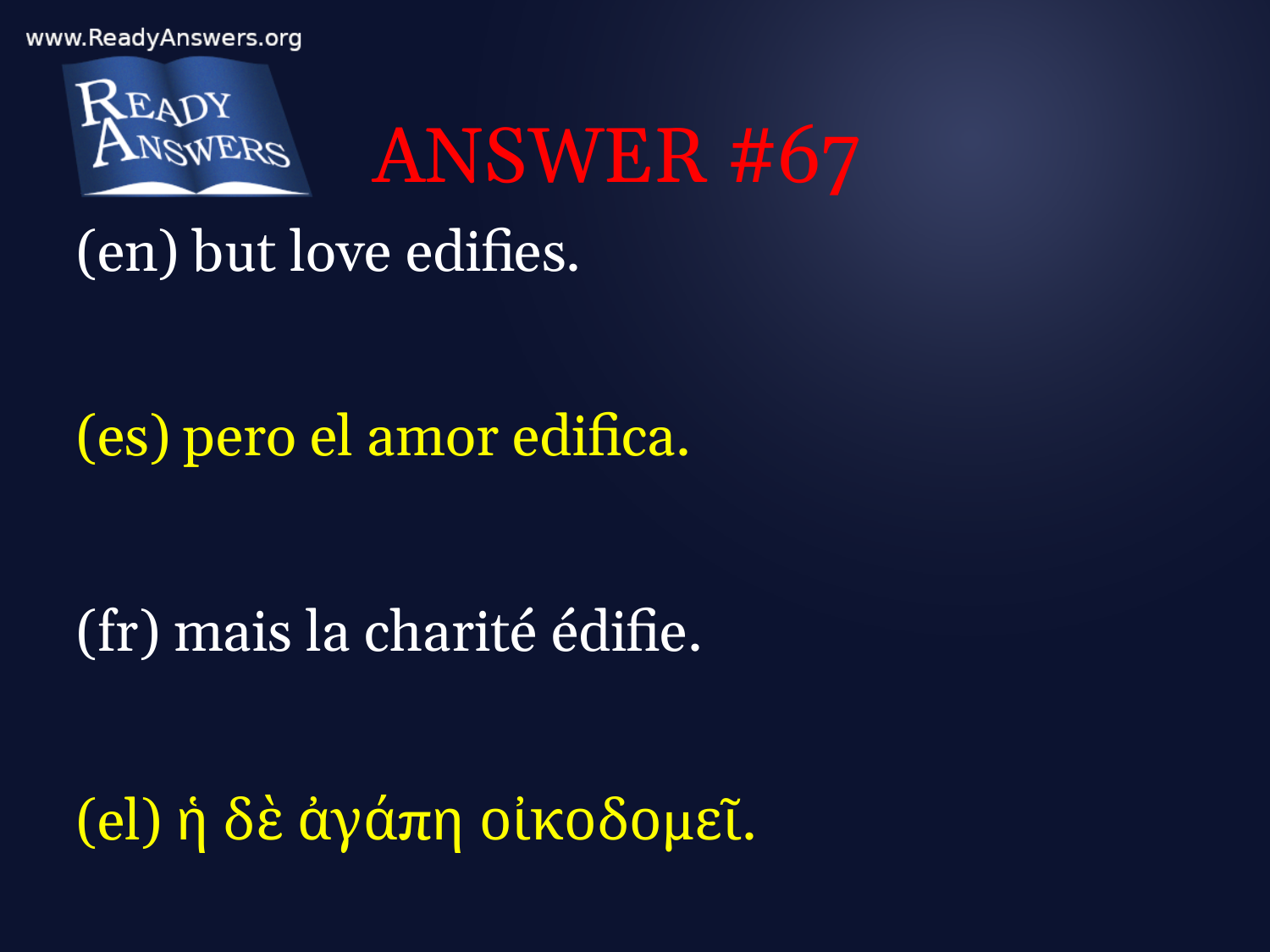

# ANSWER #67
(en) but love edifies.
(es) pero el amor edifica.
(fr) mais la charité édifie.
(el) ἡ δὲ ἀγάπη οἰκοδομεῖ.